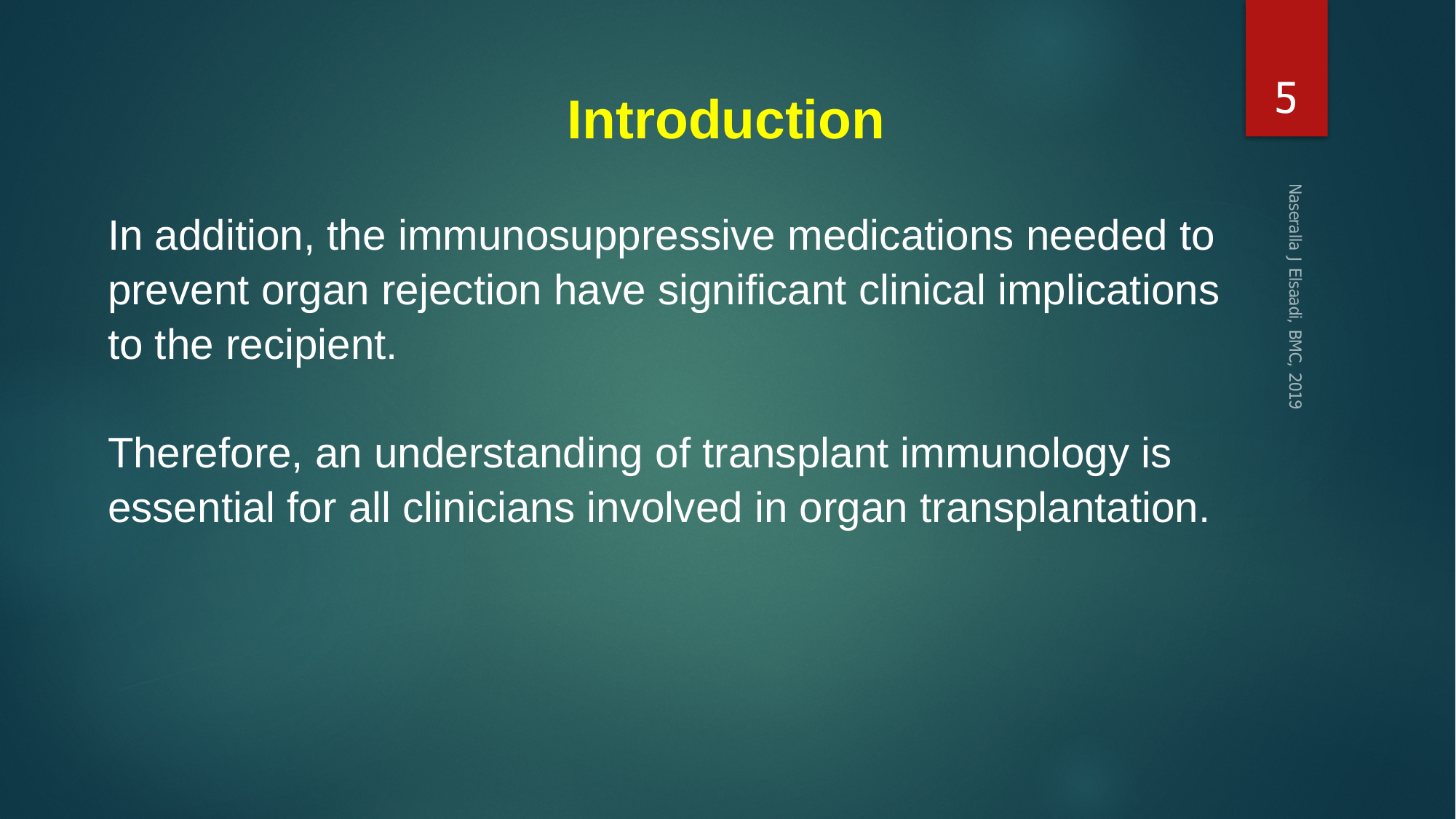

5
Introduction

In addition, the immunosuppressive medications needed to prevent organ rejection have significant clinical implications
to the recipient.

Therefore, an understanding of transplant immunology is essential for all clinicians involved in organ transplantation.
Naseralla J Elsaadi, BMC, 2019